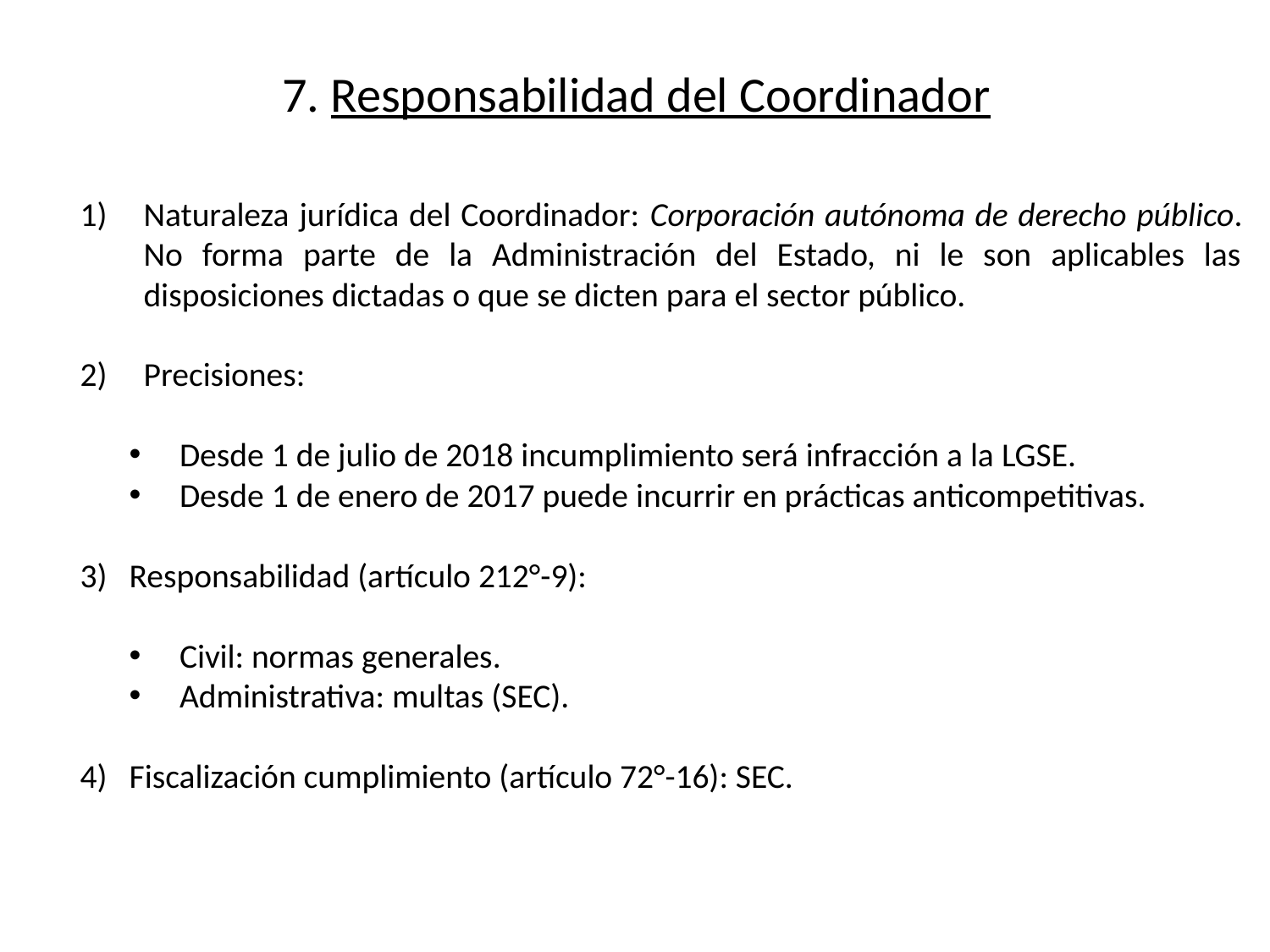

# 7. Responsabilidad del Coordinador

Naturaleza jurídica del Coordinador: Corporación autónoma de derecho público. No forma parte de la Administración del Estado, ni le son aplicables las disposiciones dictadas o que se dicten para el sector público.

Precisiones:

Desde 1 de julio de 2018 incumplimiento será infracción a la LGSE.
Desde 1 de enero de 2017 puede incurrir en prácticas anticompetitivas.

Responsabilidad (artículo 212°-9):

Civil: normas generales.
Administrativa: multas (SEC).

Fiscalización cumplimiento (artículo 72°-16): SEC.